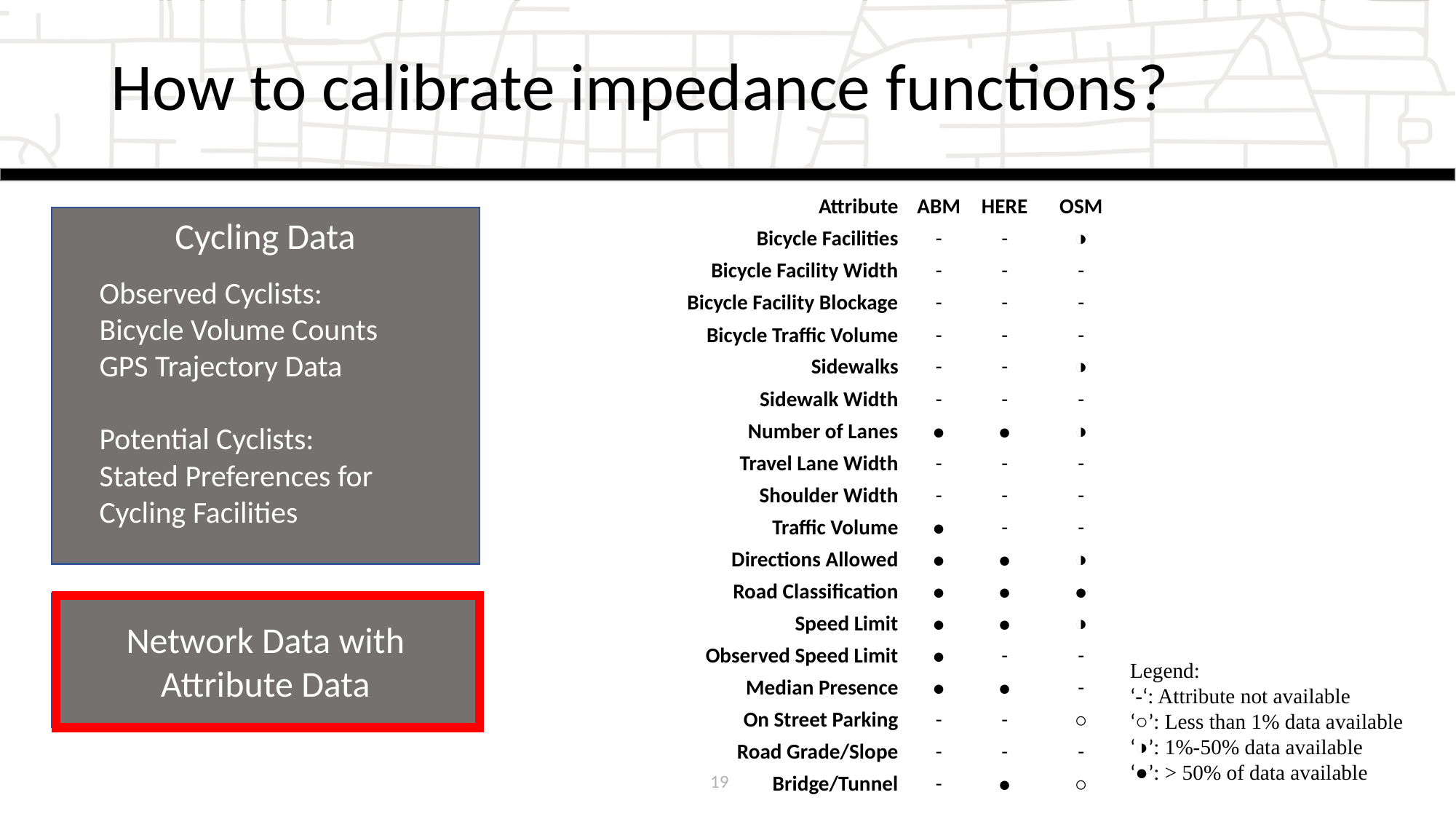

# How to calibrate impedance functions?
| Attribute | ABM | HERE | OSM |
| --- | --- | --- | --- |
| Bicycle Facilities | - | - | ◑ |
| Bicycle Facility Width | - | - | - |
| Bicycle Facility Blockage | - | - | - |
| Bicycle Traffic Volume | - | - | - |
| Sidewalks | - | - | ◑ |
| Sidewalk Width | - | - | - |
| Number of Lanes | ● | ● | ◑ |
| Travel Lane Width | - | - | - |
| Shoulder Width | - | - | - |
| Traffic Volume | ● | - | - |
| Directions Allowed | ● | ● | ◑ |
| Road Classification | ● | ● | ● |
| Speed Limit | ● | ● | ◑ |
| Observed Speed Limit | ● | - | - |
| Median Presence | ● | ● | - |
| On Street Parking | - | - | ○ |
| Road Grade/Slope | - | - | - |
| Bridge/Tunnel | - | ● | ○ |
Cycling Data
Observed Cyclists:
Bicycle Volume Counts
GPS Trajectory Data

Potential Cyclists:
Stated Preferences for Cycling Facilities
Network Data with Attribute Data

Legend:
‘-‘: Attribute not available
‘○’: Less than 1% data available
‘◑’: 1%-50% data available
‘●’: > 50% of data available
19